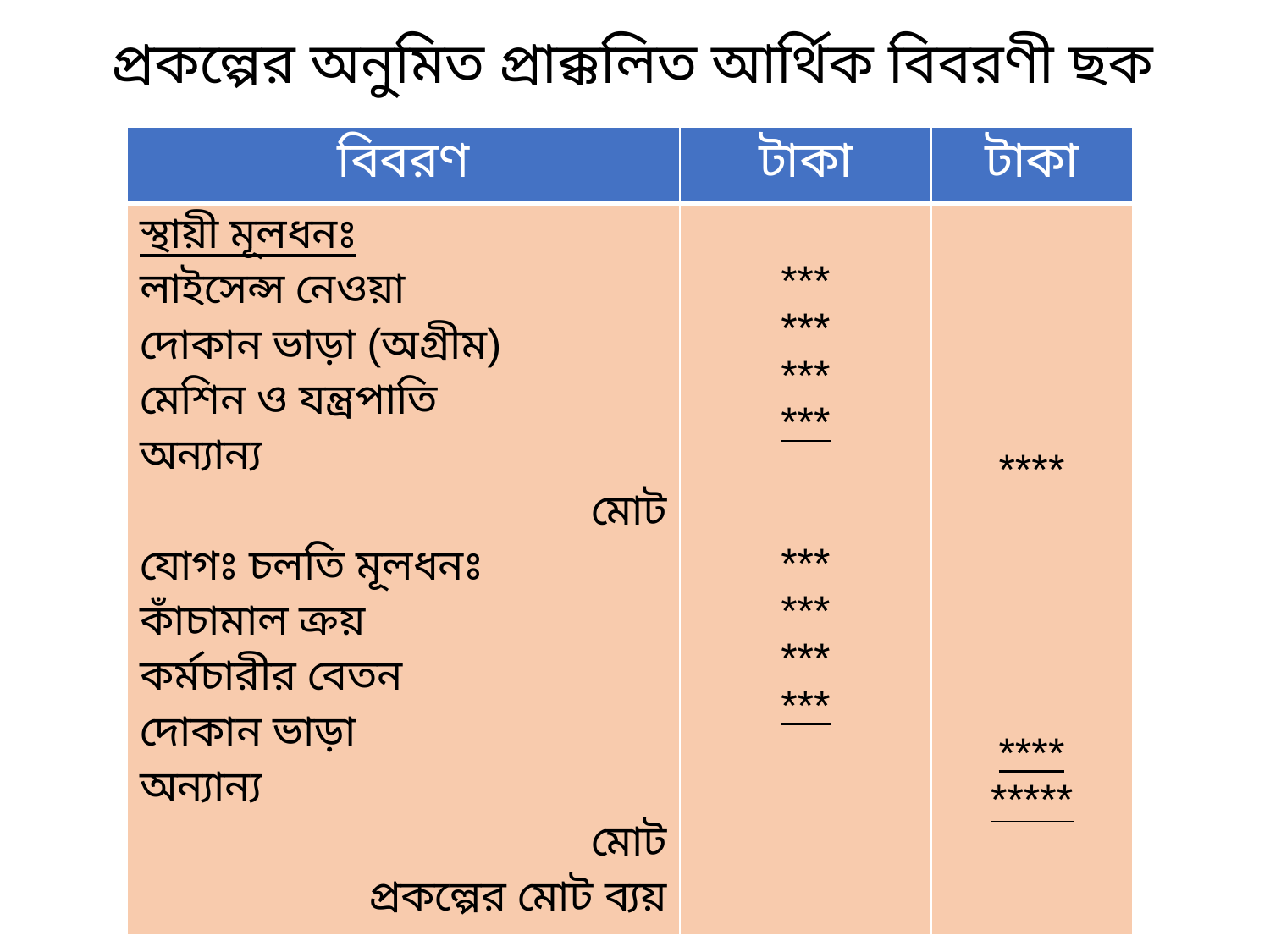

প্রকল্পের অনুমিত প্রাক্কলিত আর্থিক বিবরণী ছক
| বিবরণ | টাকা | টাকা |
| --- | --- | --- |
| স্থায়ী মূলধনঃ লাইসেন্স নেওয়া দোকান ভাড়া (অগ্রীম) মেশিন ও যন্ত্রপাতি অন্যান্য মোট যোগঃ চলতি মূলধনঃ কাঁচামাল ক্রয় কর্মচারীর বেতন দোকান ভাড়া অন্যান্য মোট প্রকল্পের মোট ব্যয় | \*\*\* \*\*\* \*\*\* \*\*\* \*\*\* \*\*\* \*\*\* \*\*\* | \*\*\*\* \*\*\*\* \*\*\*\*\* |